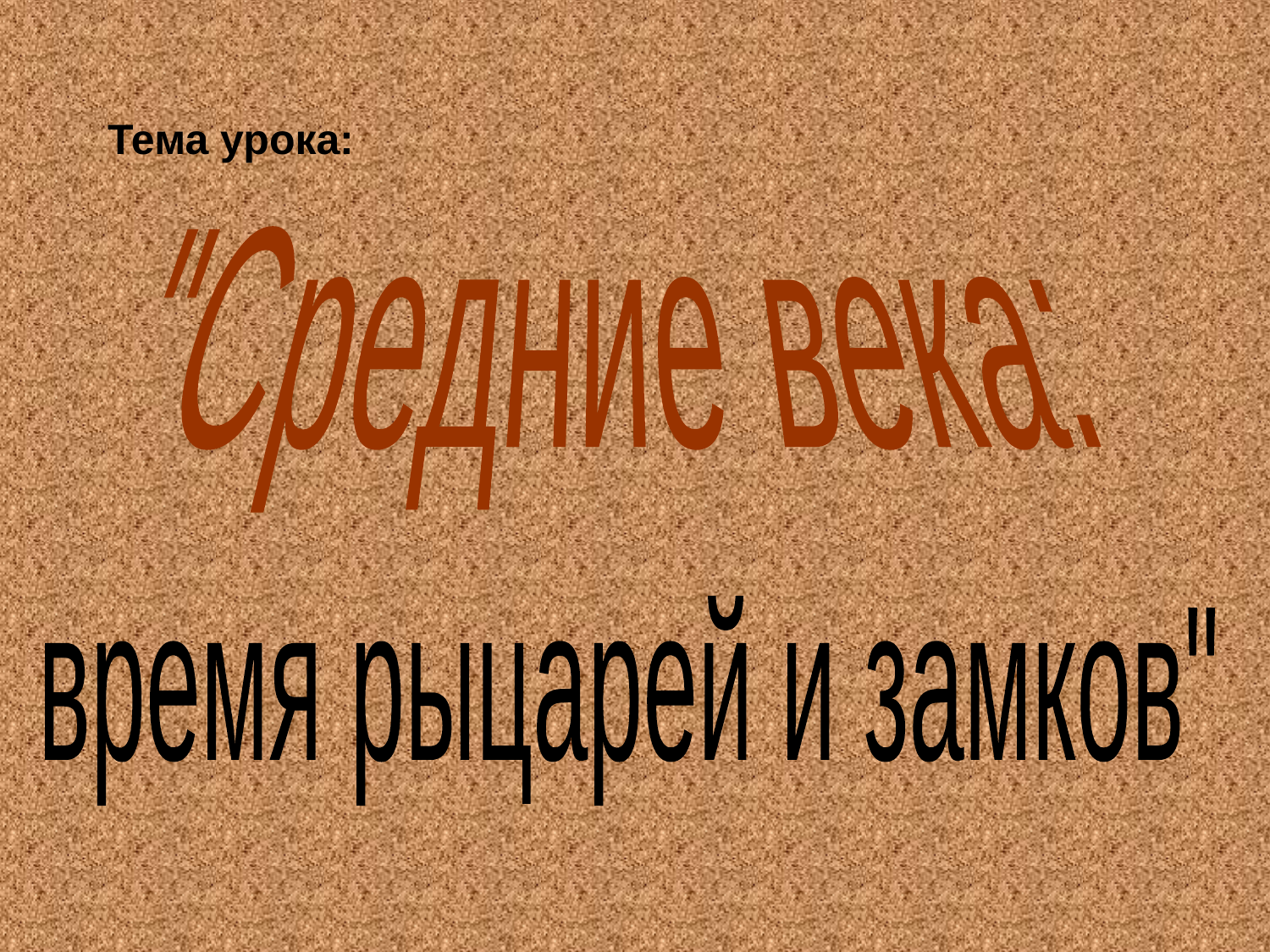

Тема урока:
"Средние века:
время рыцарей и замков"